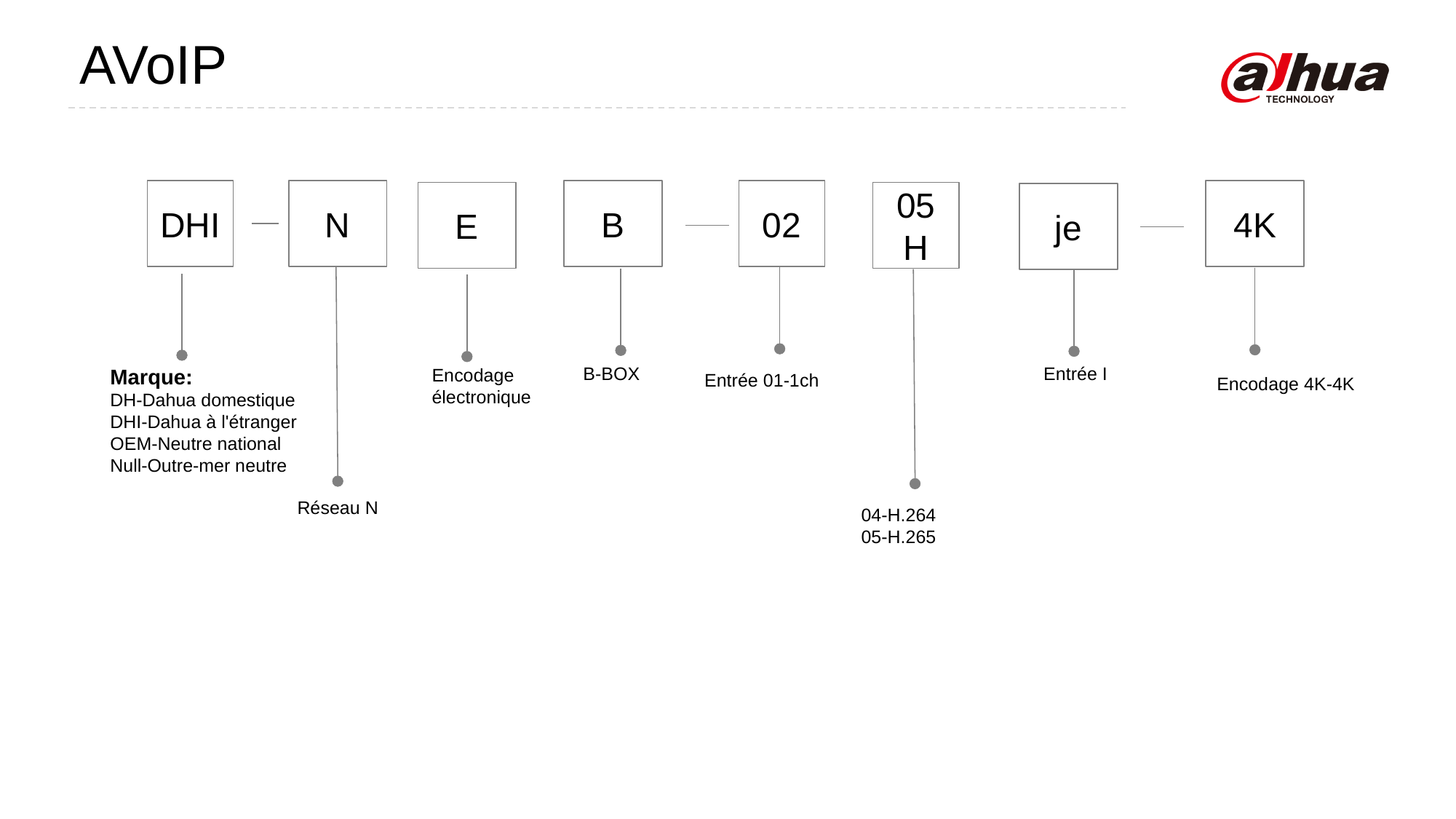

AVoIP
DHI
N
B
02
4K
E
05H
je

B-BOX
Entrée I
Marque:
DH-Dahua domestique
DHI-Dahua à l'étranger
OEM-Neutre national
Null-Outre-mer neutre
Encodage électronique
Entrée 01-1ch
Encodage 4K-4K

Réseau N
04-H.264
05-H.265